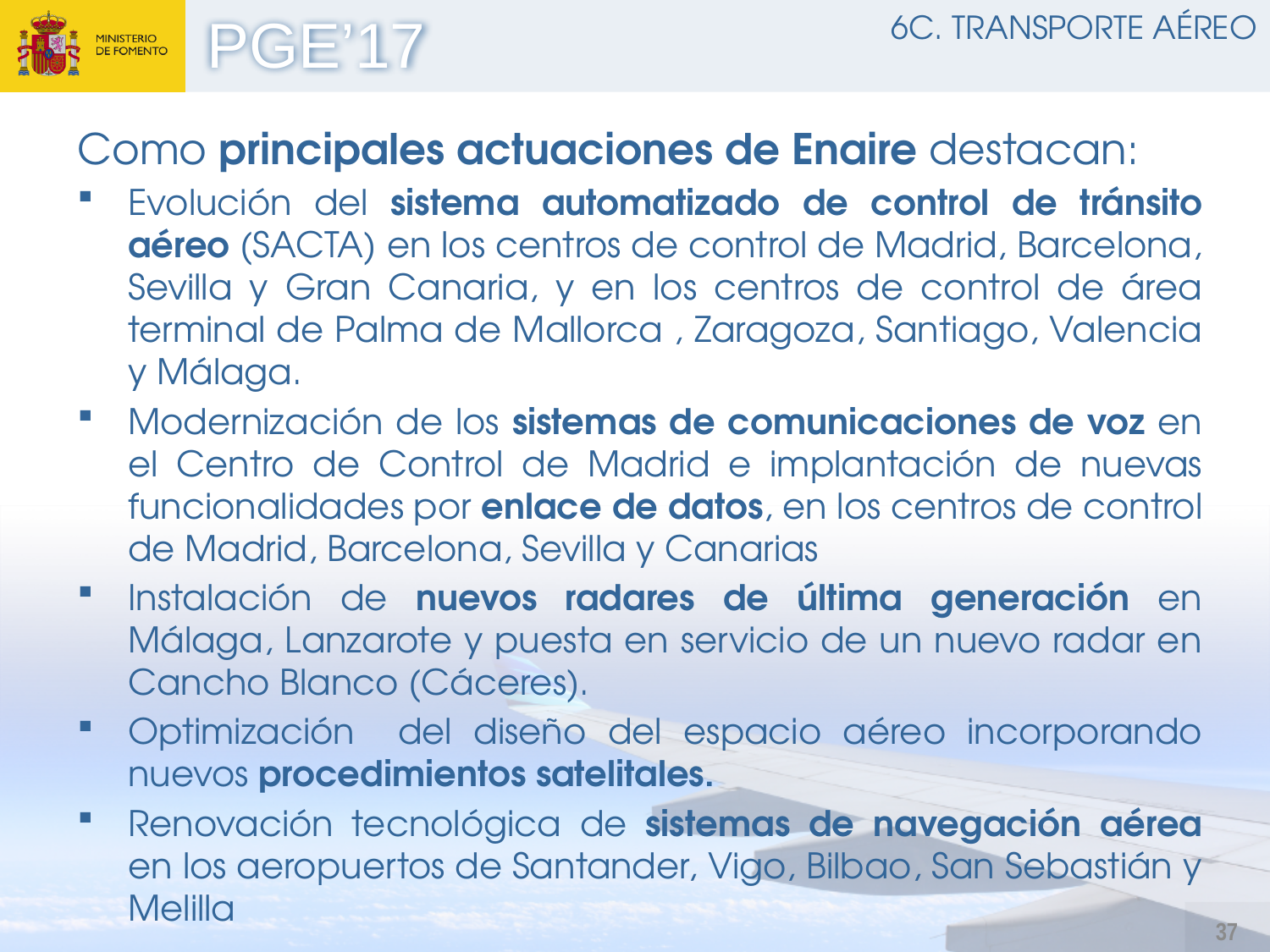

6C. TRANSPORTE AÉREO
Como principales actuaciones de Enaire destacan:
Evolución del sistema automatizado de control de tránsito aéreo (SACTA) en los centros de control de Madrid, Barcelona, Sevilla y Gran Canaria, y en los centros de control de área terminal de Palma de Mallorca , Zaragoza, Santiago, Valencia y Málaga.
Modernización de los sistemas de comunicaciones de voz en el Centro de Control de Madrid e implantación de nuevas funcionalidades por enlace de datos, en los centros de control de Madrid, Barcelona, Sevilla y Canarias
Instalación de nuevos radares de última generación en Málaga, Lanzarote y puesta en servicio de un nuevo radar en Cancho Blanco (Cáceres).
Optimización  del diseño del espacio aéreo incorporando nuevos procedimientos satelitales.
Renovación tecnológica de sistemas de navegación aérea en los aeropuertos de Santander, Vigo, Bilbao, San Sebastián y Melilla

37